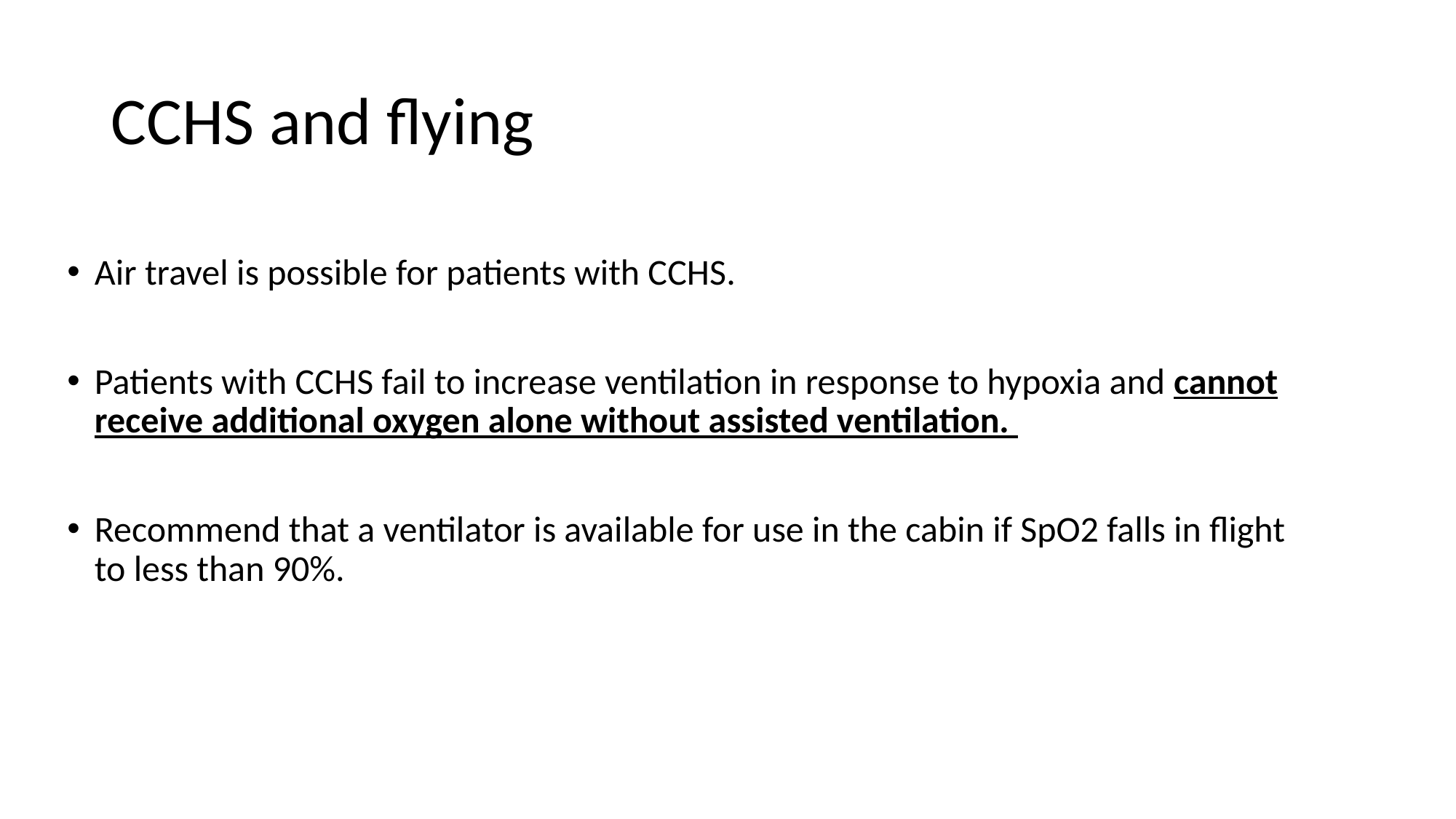

# CCHS and flying

Air travel is possible for patients with CCHS.

Patients with CCHS fail to increase ventilation in response to hypoxia and cannot receive additional oxygen alone without assisted ventilation.

Recommend that a ventilator is available for use in the cabin if SpO2 falls in flight to less than 90%.